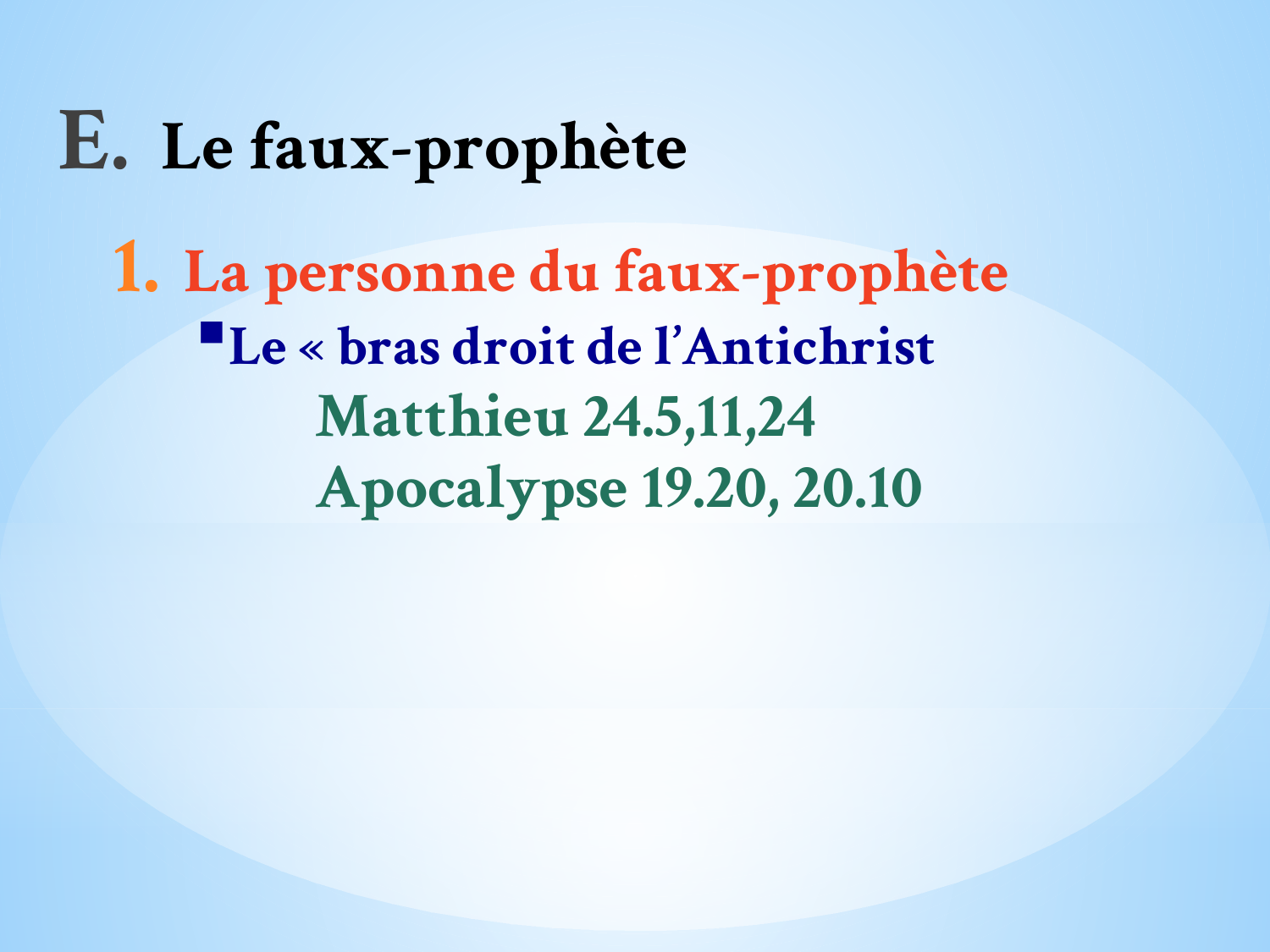

# Le faux-prophète
La personne du faux-prophète
Le « bras droit de l’Antichrist
Matthieu 24.5,11,24
Apocalypse 19.20, 20.10